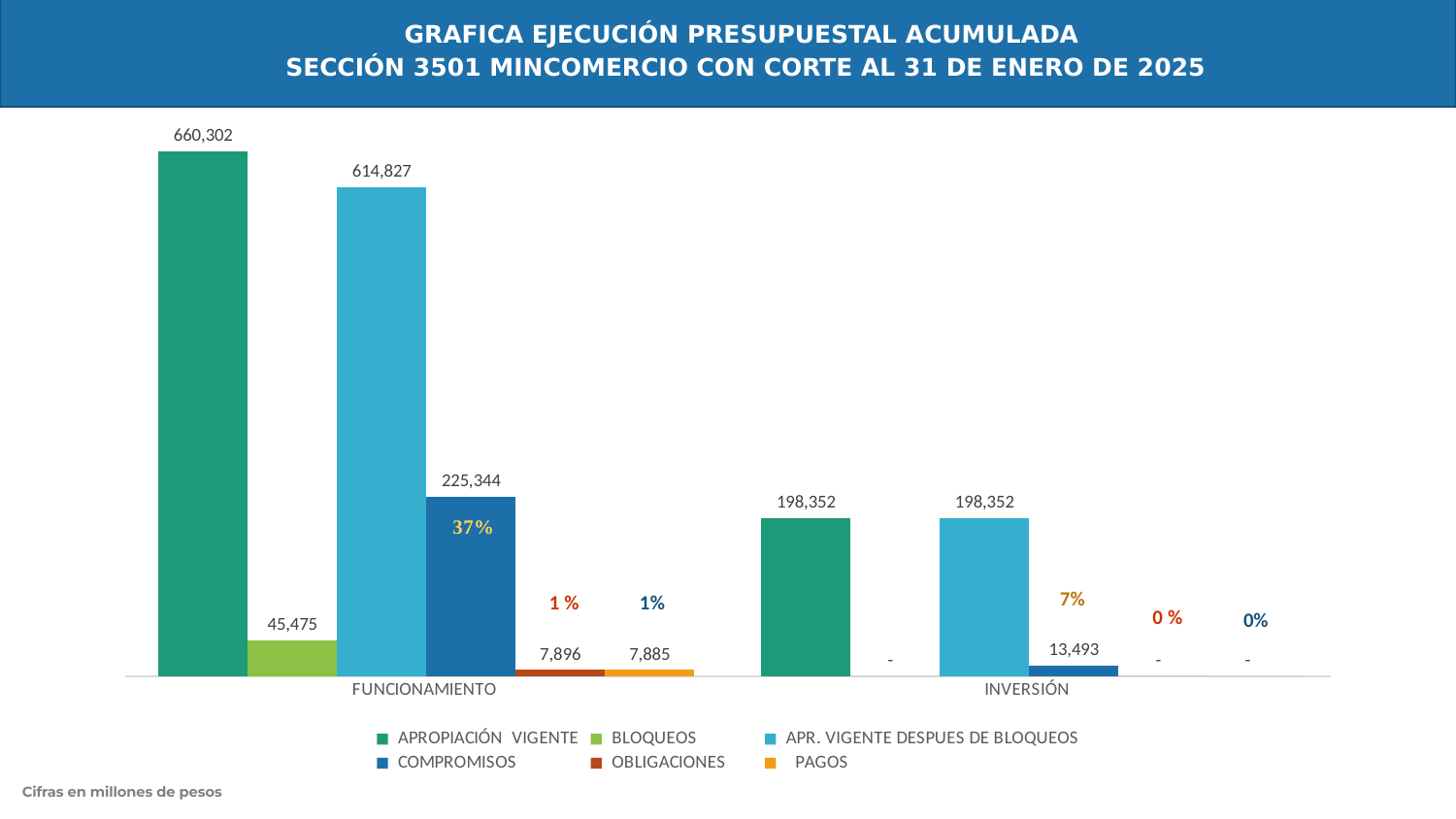

GRAFICA EJECUCIÓN PRESUPUESTAL ACUMULADA
SECCIÓN 3501 MINCOMERCIO CON CORTE AL 31 DE ENERO DE 2025

### Chart

| Category |  APROPIACIÓN  VIGENTE |  BLOQUEOS |  APR. VIGENTE DESPUES DE BLOQUEOS |  COMPROMISOS     |  OBLIGACIONES       |    PAGOS              |
|---|---|---|---|---|---|---|
| FUNCIONAMIENTO  | 660302.227 | 45475.354 | 614826.873 | 225344.13717131 | 7896.22443008 | 7885.32509375 |
| INVERSIÓN  | 198352.184065 | 0.0 | 198352.184065 | 13492.919797 | 0.0 | 0.0 |
0%
Cifras en millones de pesos